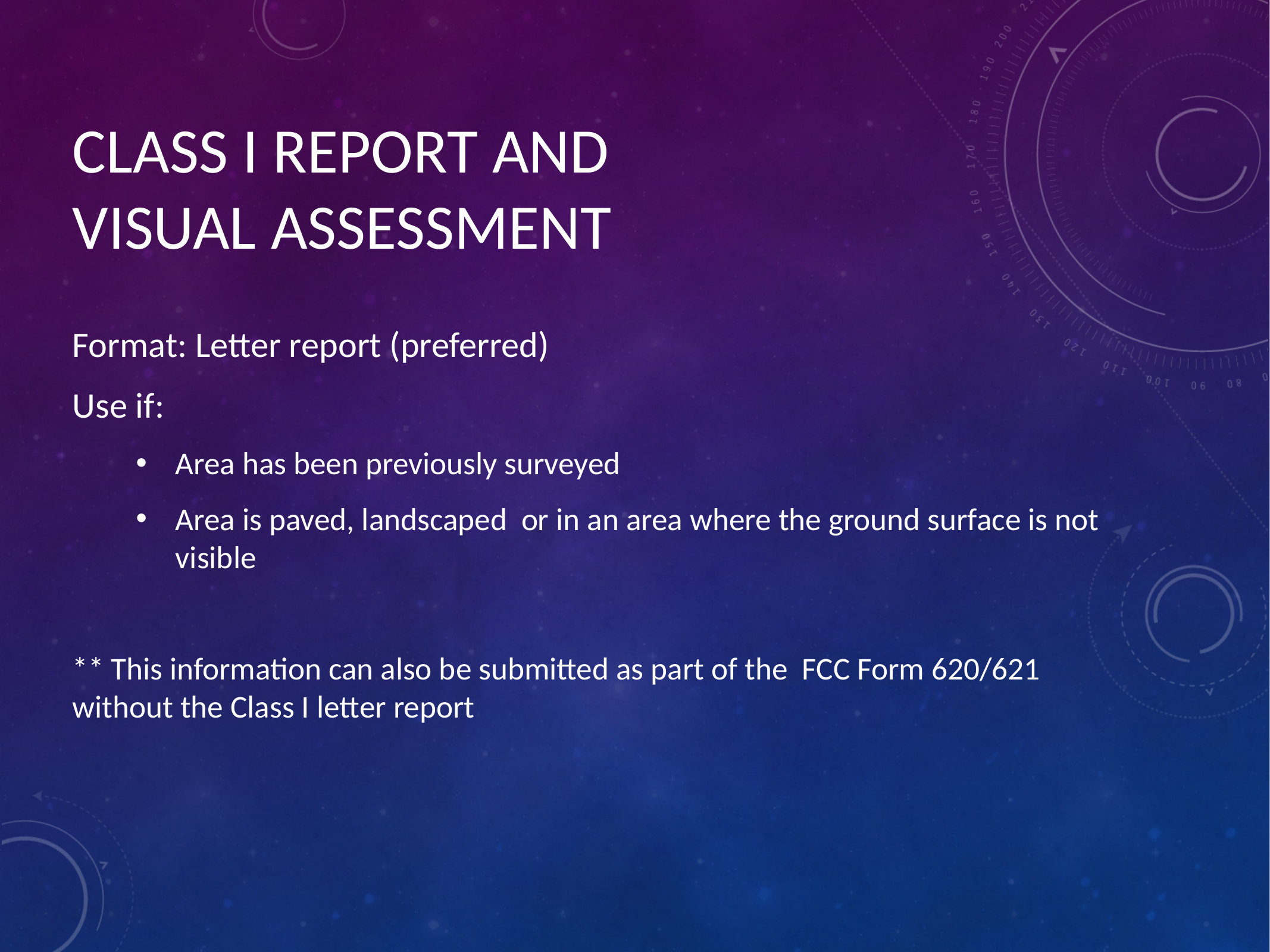

# CLASS I REPORT AND VISUAL ASSESSMENT
Format: Letter report (preferred)
Use if:
Area has been previously surveyed
Area is paved, landscaped  or in an area where the ground surface is not visible

** This information can also be submitted as part of the  FCC Form 620/621 without the Class I letter report